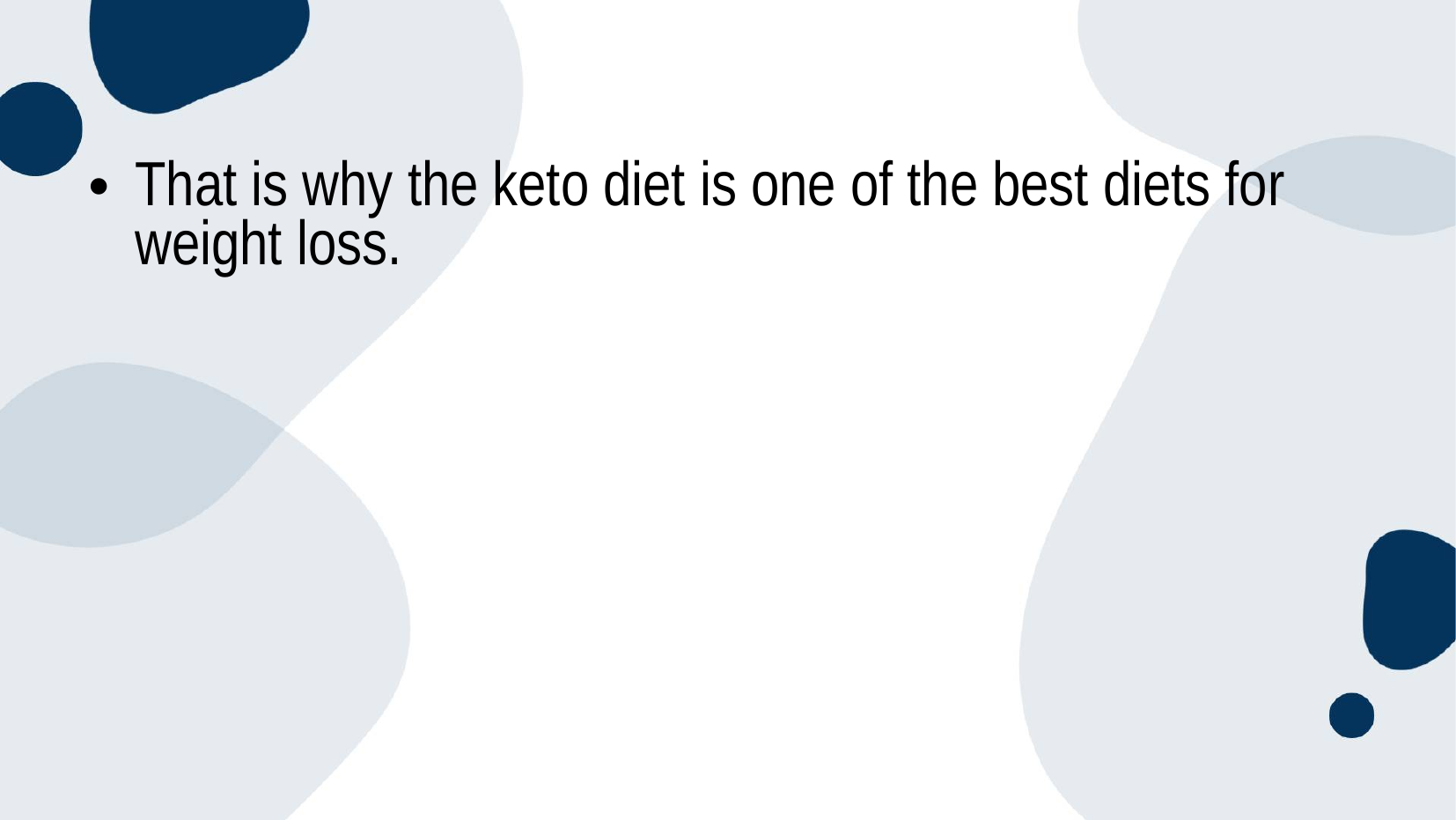

That is why the keto diet is one of the best diets for weight loss.